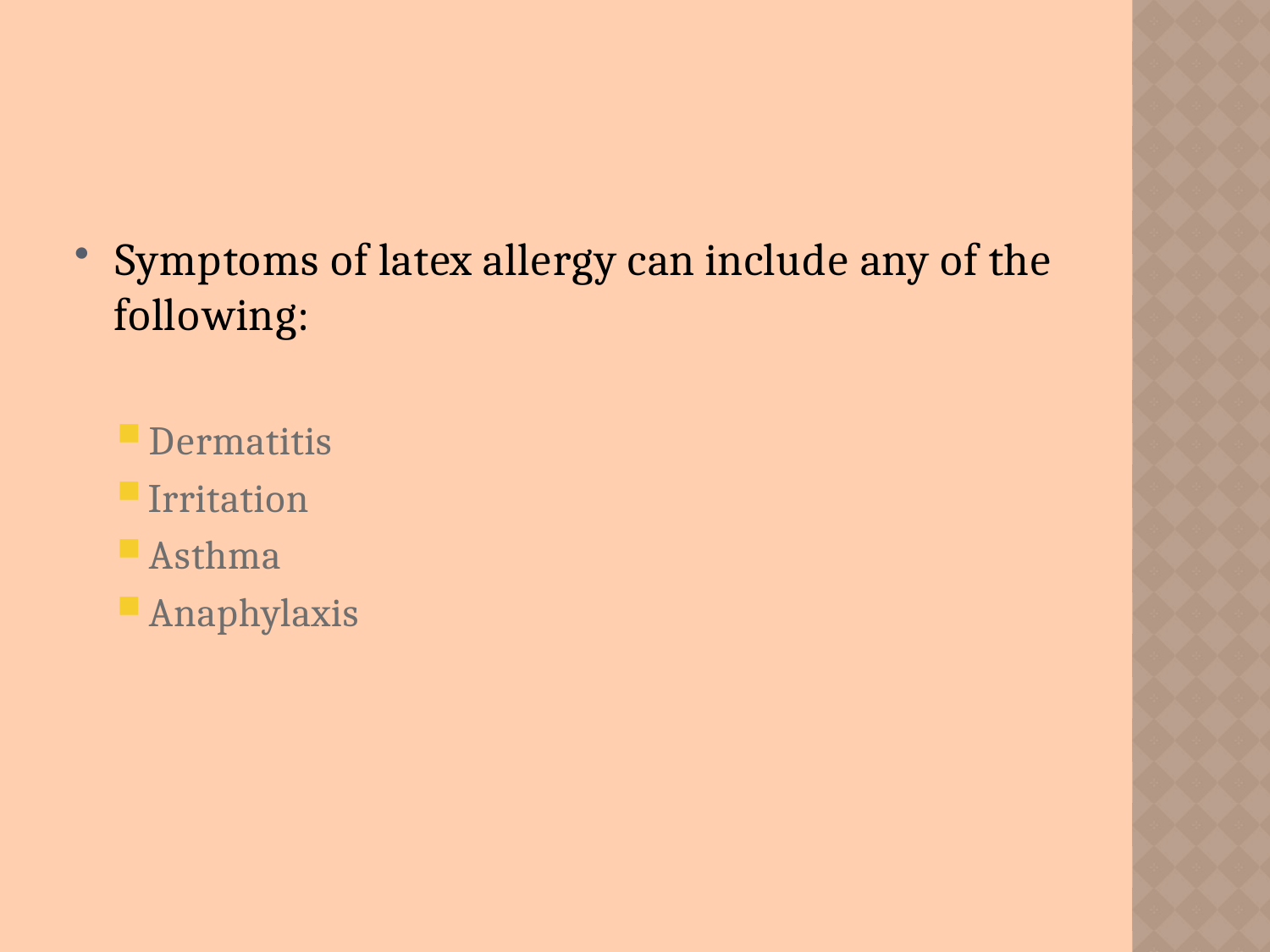

Symptoms of latex allergy can include any of the following:

Dermatitis
Irritation
Asthma
Anaphylaxis